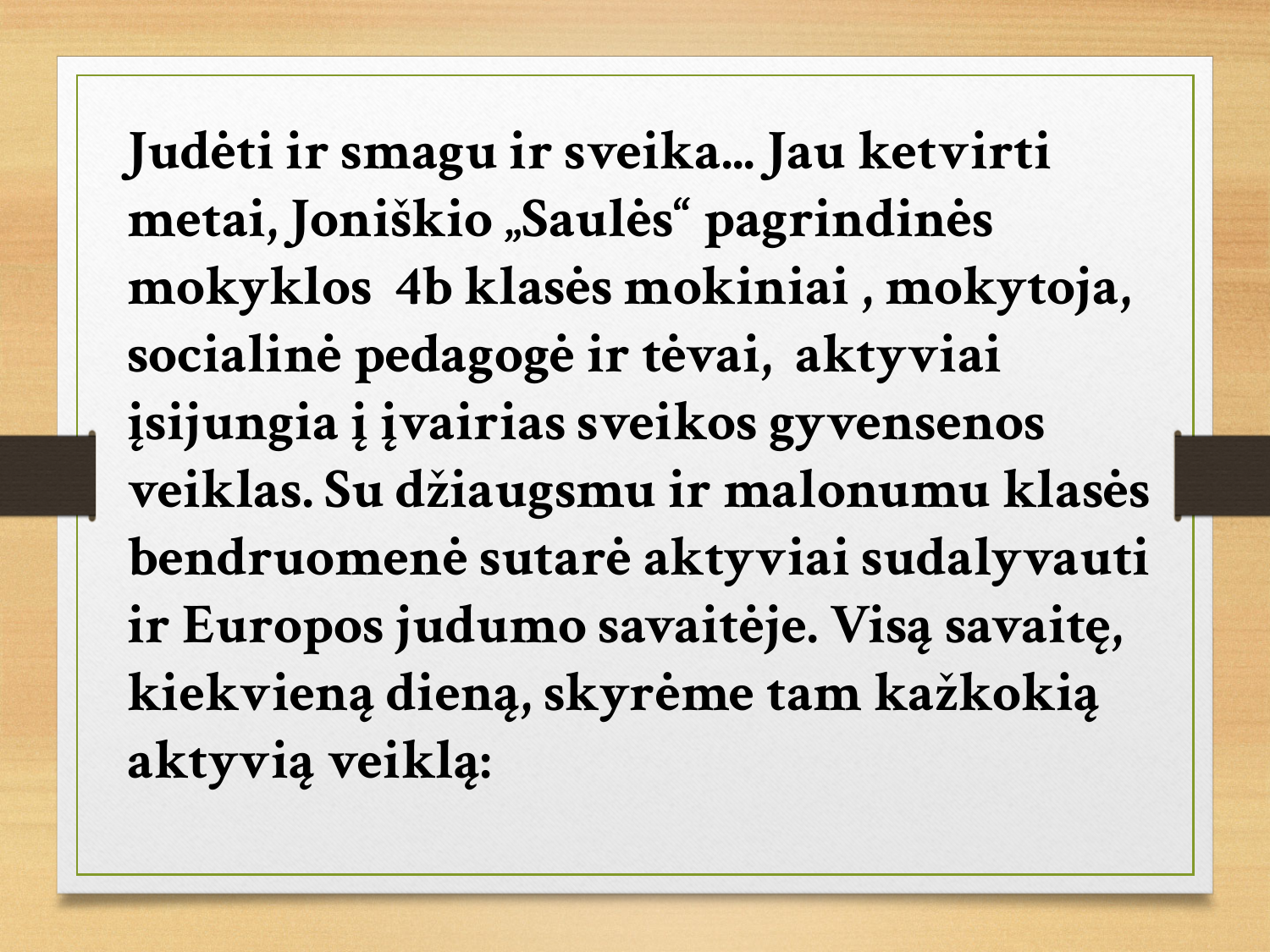

Judėti ir smagu ir sveika... Jau ketvirti metai, Joniškio „Saulės“ pagrindinės mokyklos  4b klasės mokiniai , mokytoja, socialinė pedagogė ir tėvai,  aktyviai įsijungia į įvairias sveikos gyvensenos  veiklas. Su džiaugsmu ir malonumu klasės bendruomenė sutarė aktyviai sudalyvauti  ir Europos judumo savaitėje. Visą savaitę, kiekvieną dieną, skyrėme tam kažkokią aktyvią veiklą: